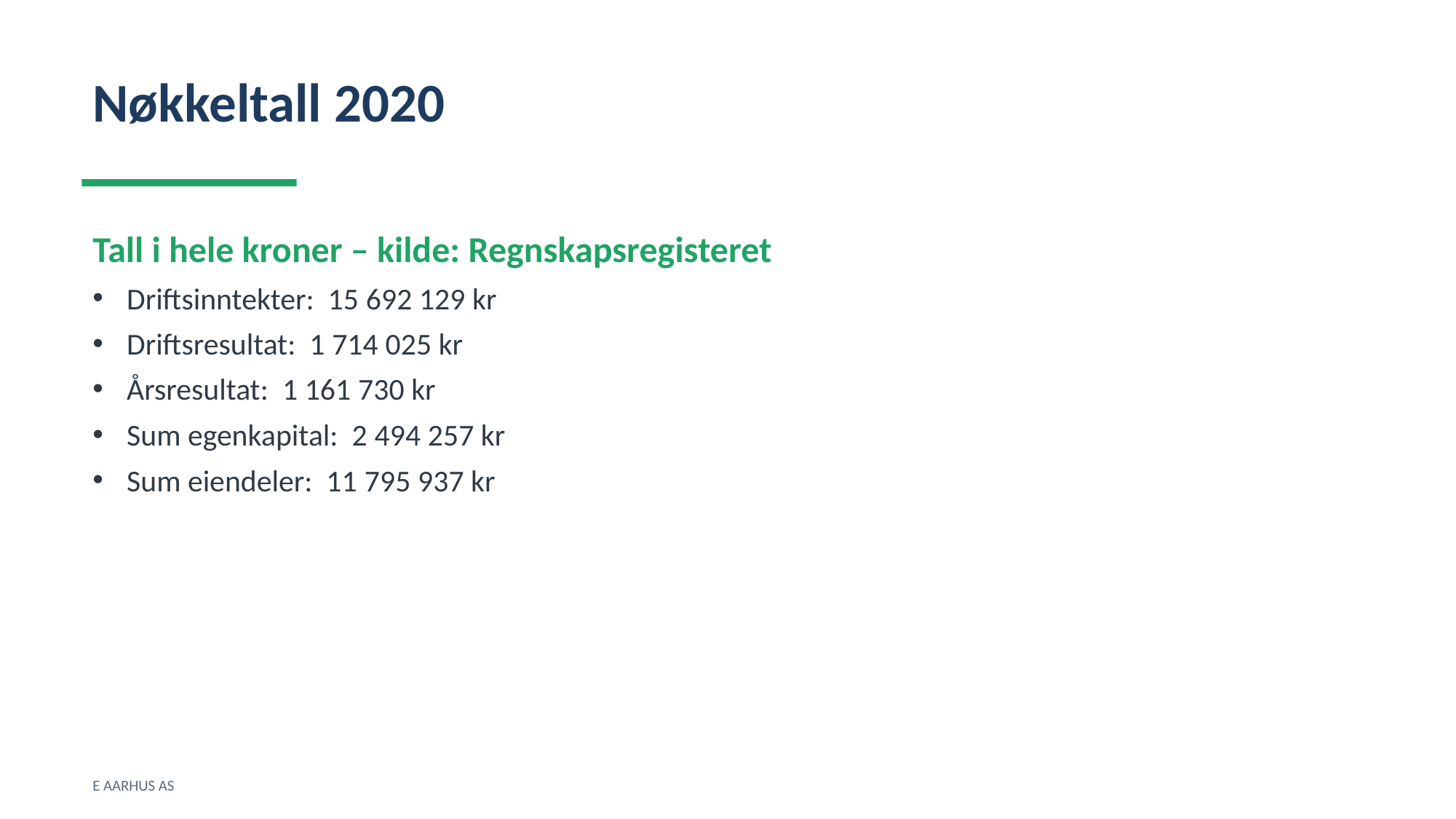

Nøkkeltall 2020

Tall i hele kroner – kilde: Regnskapsregisteret
Driftsinntekter:  15 692 129 kr
Driftsresultat:  1 714 025 kr
Årsresultat:  1 161 730 kr
Sum egenkapital:  2 494 257 kr
Sum eiendeler:  11 795 937 kr
E AARHUS AS